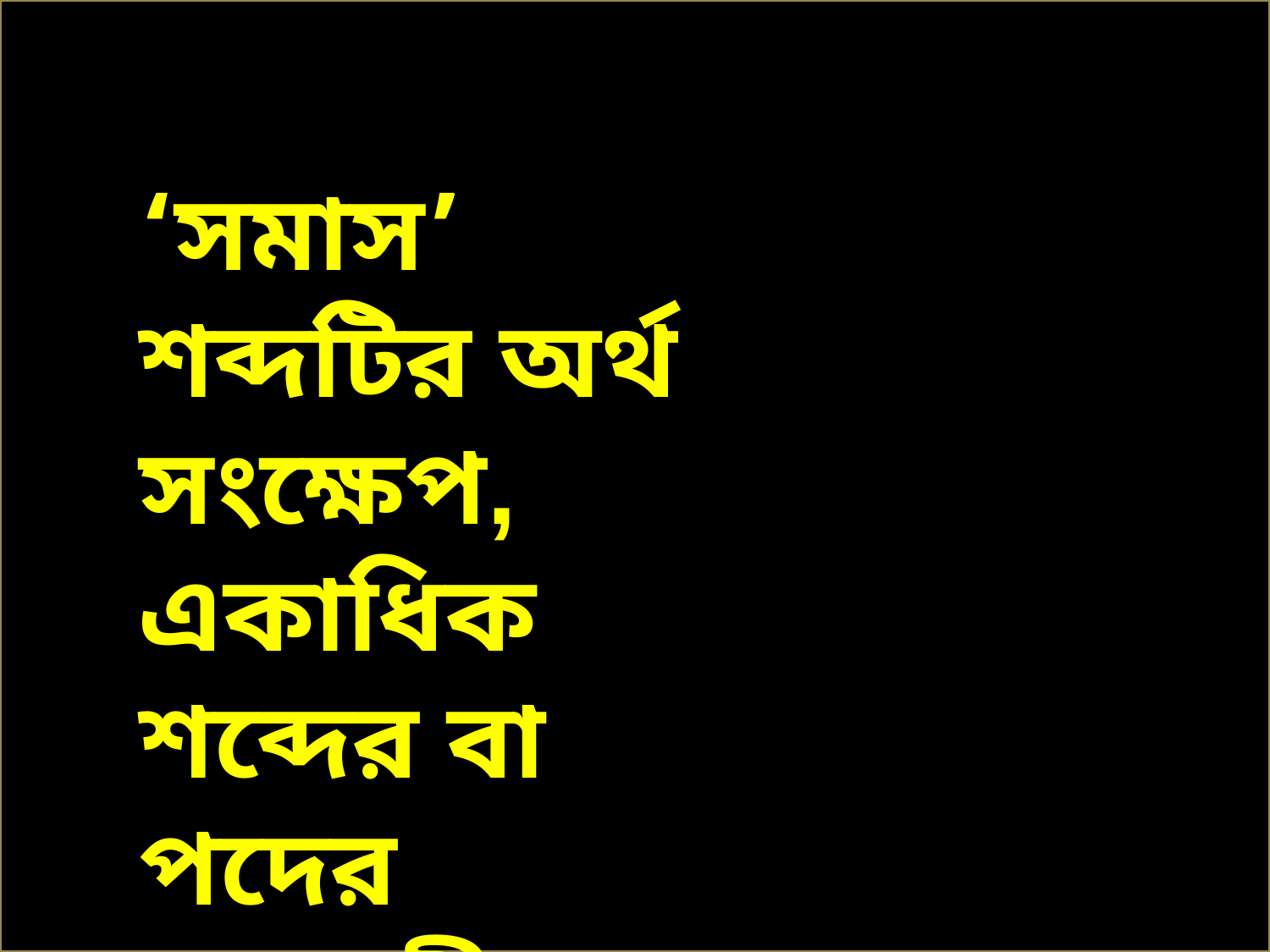

‘সমাস’ শব্দটির অর্থ সংক্ষেপ, একাধিক শব্দের বা পদের একপদীকরণ।